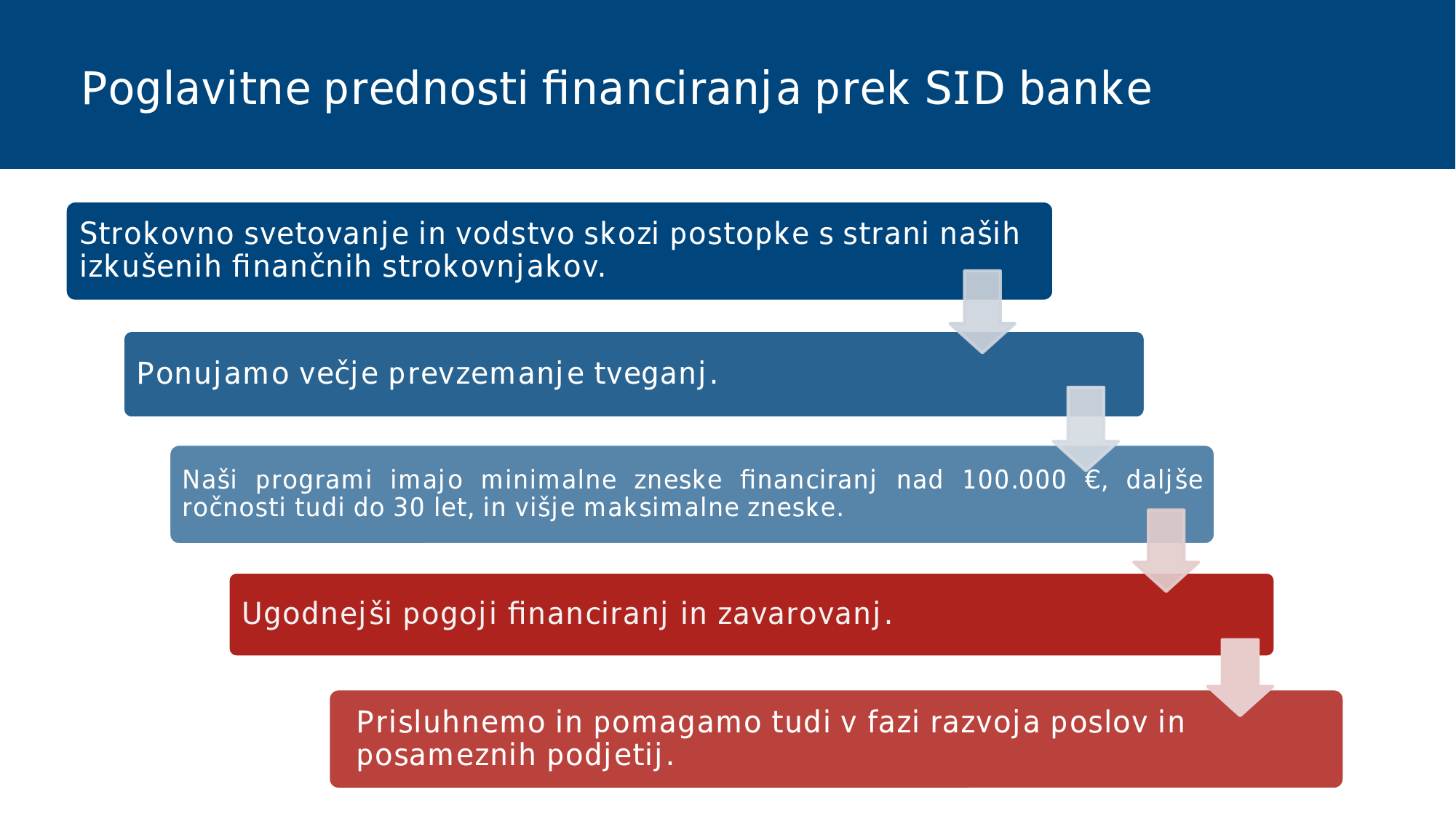

Poglavitne prednosti financiranja prek SID banke
Strokovno svetovanje in vodstvo skozi postopke s strani naših izkušenih finančnih strokovnjakov.
Ponujamo večje prevzemanje tveganj.
Naši programi imajo minimalne zneske financiranj nad 100.000 €, daljše ročnosti tudi do 30 let, in višje maksimalne zneske.
Ugodnejši pogoji financiranj in zavarovanj.

Prisluhnemo in pomagamo tudi v fazi razvoja poslov in posameznih podjetij.